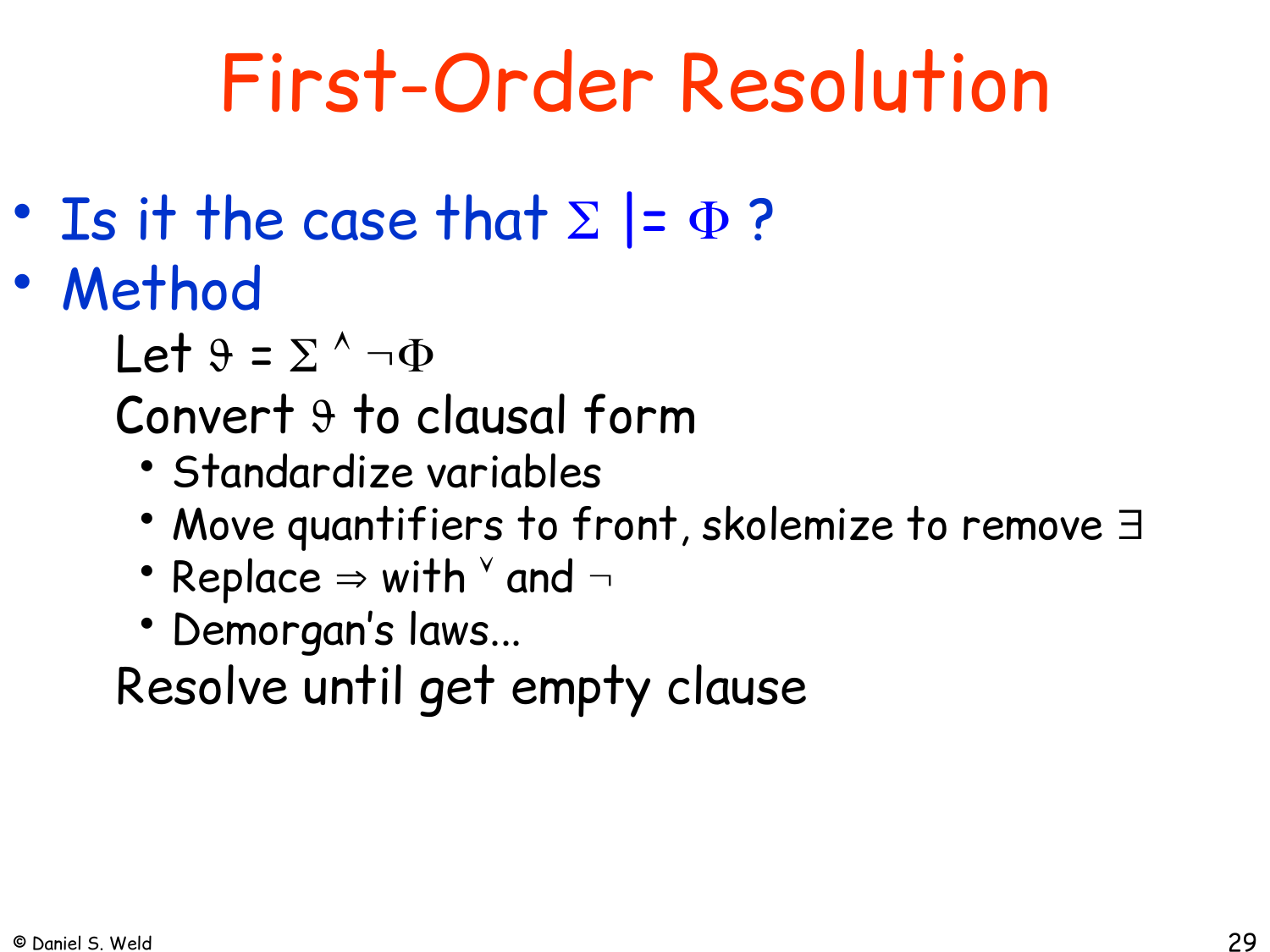

# First-Order Resolution
Is it the case that Σ |= Φ ?
Method
Let ϑ = Σ ∧ ¬Φ
Convert ϑ to clausal form
Standardize variables
Move quantifiers to front, skolemize to remove ∃
Replace ⇒ with ∨ and ¬
Demorgan’s laws...
Resolve until get empty clause
29
© Daniel S. Weld